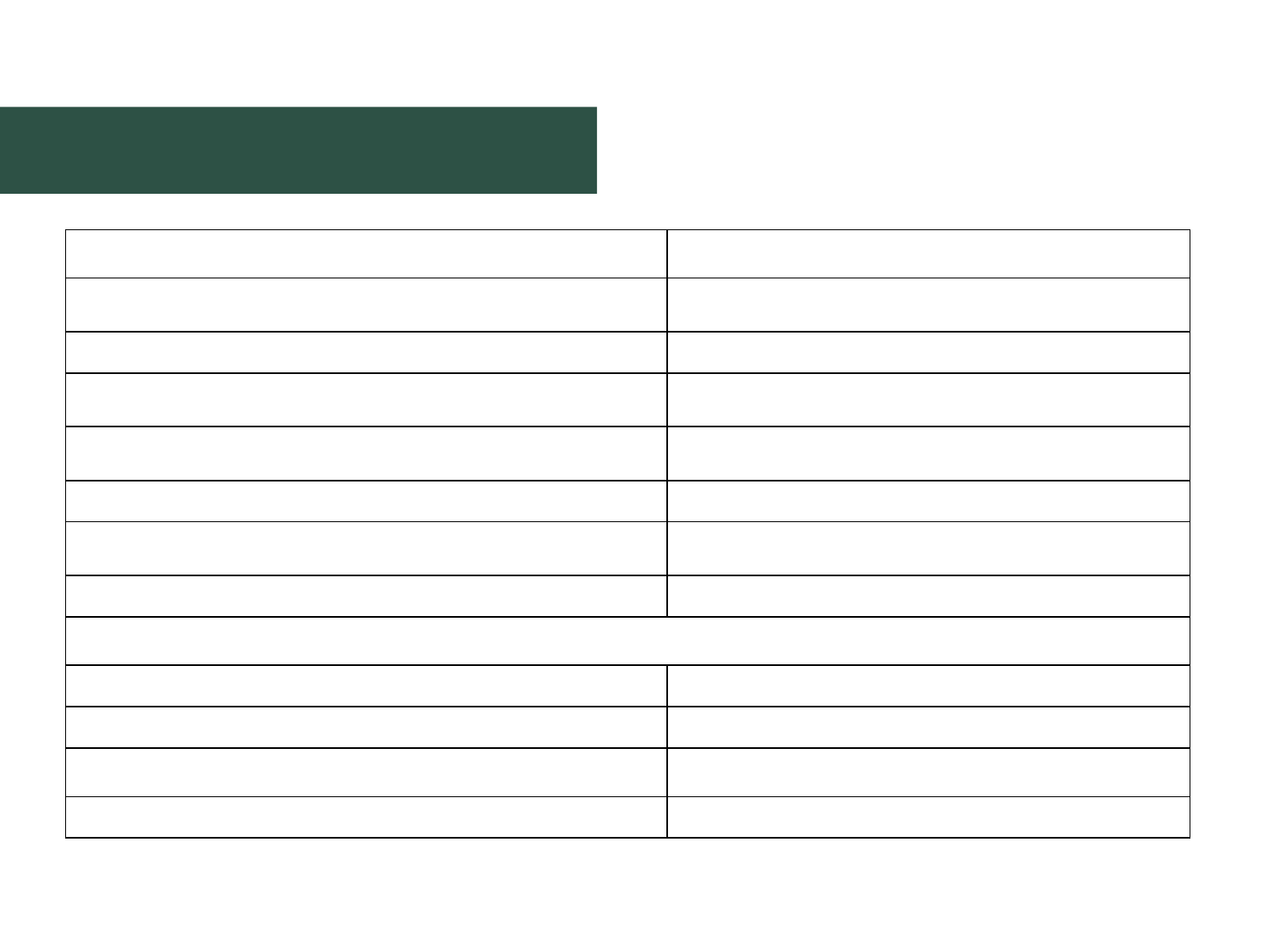

|  | END UNIT |
| --- | --- |
| CONTRACT PRICE | P6,900,000 |
| 10% DP | P762,409 |
| OTHER CHARGES | P724,099 |
| RESERVATION FEE | P25,000 |
| NET DP | P737,409 |
| MONTHLY DP (30 Months) | P24,580 |
| BANK LOAN |  |
| BANK AMORTIZATION |  |
| 5 YEARS | P142,038 |
| 10 YEARS | P86,475 |
| 15 YEARS | P69,109 |
| 20 YEARS | P61,207 |
The above monthly amortization is computed based on 8.88% interest rate.